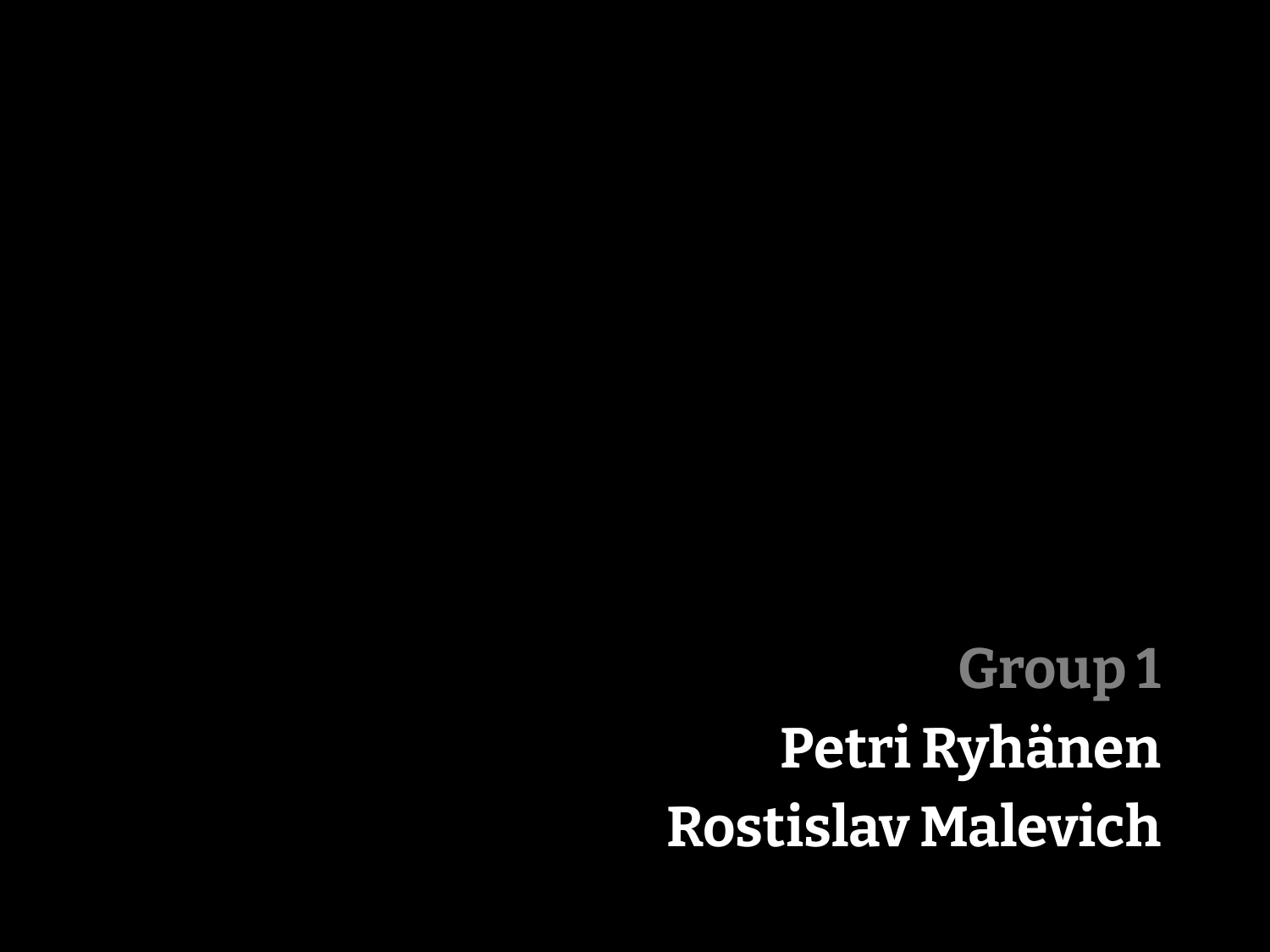

#
Group 1
Petri Ryhänen
Rostislav Malevich